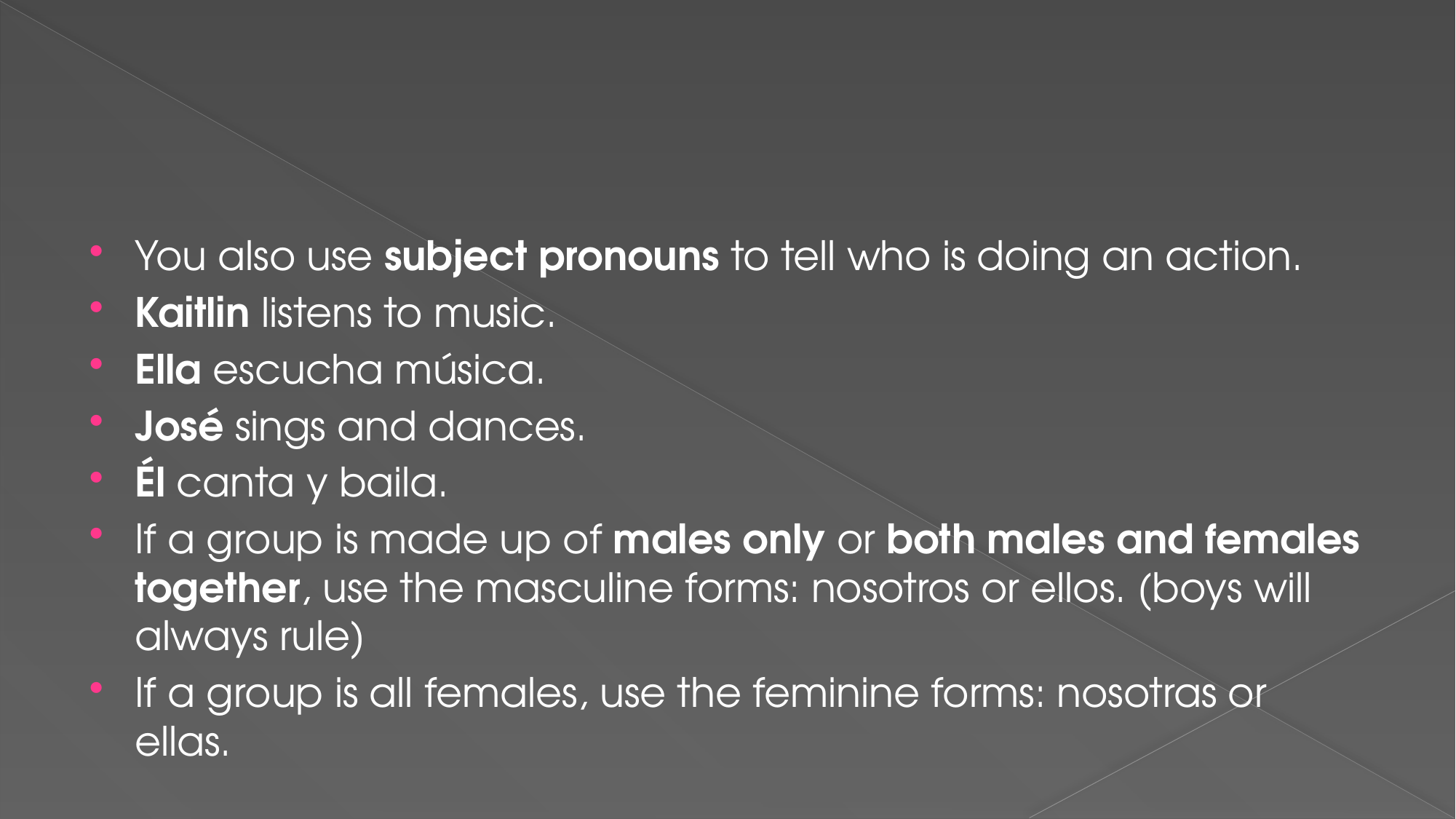

#
You also use subject pronouns to tell who is doing an action.
Kaitlin listens to music.
Ella escucha música.
José sings and dances.
Él canta y baila.
If a group is made up of males only or both males and females together, use the masculine forms: nosotros or ellos. (boys will always rule)
If a group is all females, use the feminine forms: nosotras or ellas.